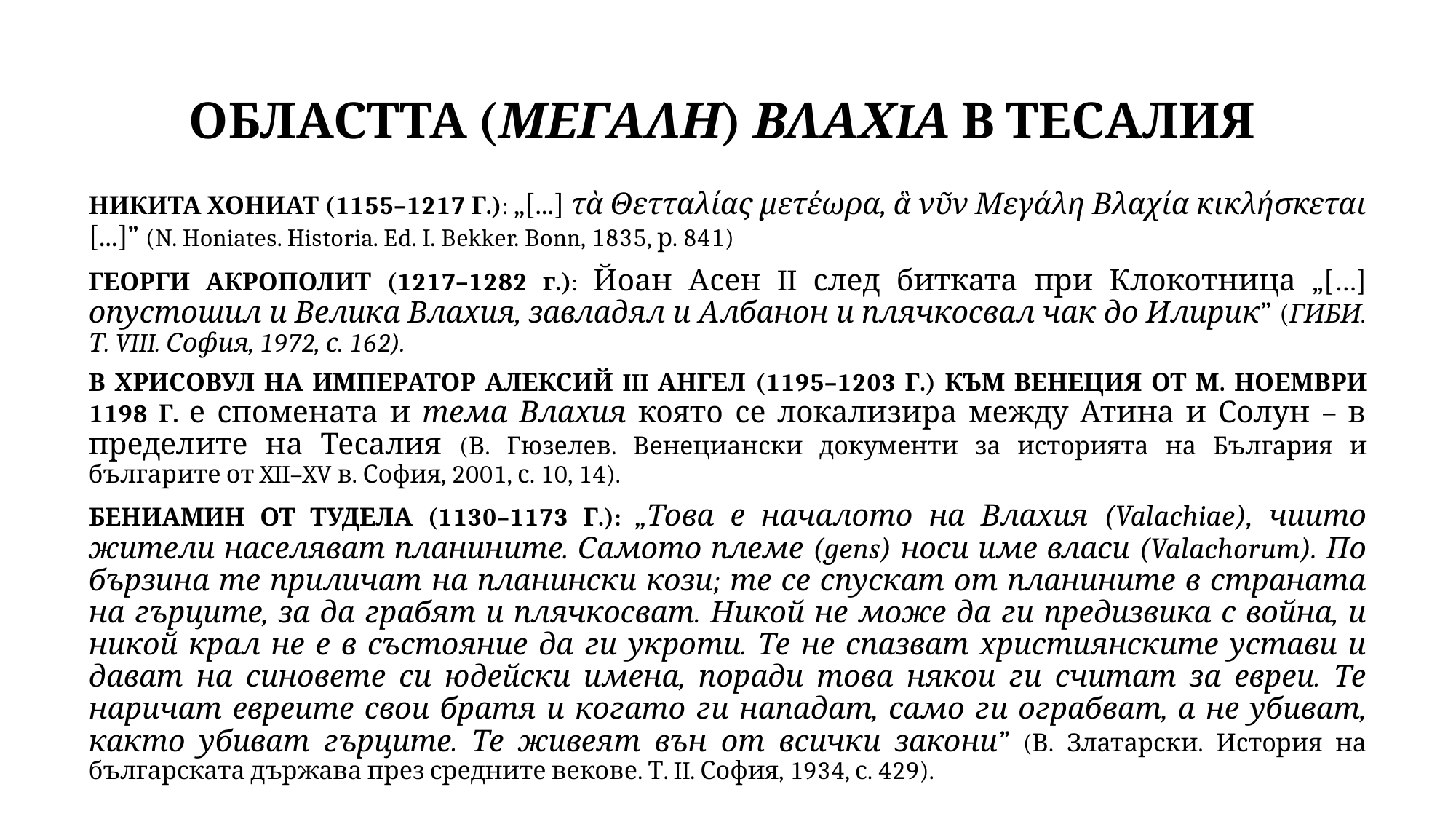

# ОБЛАСТТА (ΜΕΓАΛΗ) ΒΛΑΧIΑ В ТЕСАЛИЯ
НИКИТА ХОНИАТ (1155–1217 Г.): „[...] τὰ Θετταλίας μετέωρα, ἃ νῦν Μεγάλη Βλαχία κικλήσκεται [...]” (N. Honiates. Historia. Ed. I. Bekker. Bonn, 1835, р. 841)
ГЕОРГИ АКРОПОЛИТ (1217–1282 г.): Йоан Асен II след битката при Клокотница „[…] опустошил и Велика Влахия, завладял и Албанон и плячкосвал чак до Илирик” (ГИБИ. Т. VIII. София, 1972, с. 162).
В ХРИСОВУЛ НА ИМПЕРАТОР АЛЕКСИЙ III АНГЕЛ (1195–1203 Г.) КЪМ ВЕНЕЦИЯ ОТ М. НОЕМВРИ 1198 Г. е спомената и тема Влахия която се локализира между Атина и Солун – в пределите на Тесалия (В. Гюзелев. Венециански документи за историята на България и българите от XII–XV в. София, 2001, с. 10, 14).
БЕНИАМИН ОТ ТУДЕЛА (1130–1173 Г.): „Това е началото на Влахия (Valachiae), чиито жители населяват планините. Самото племе (gens) носи име власи (Valachorum). По бързина те приличат на планински кози; те се спускат от планините в страната на гърците, за да грабят и плячкосват. Никой не може да ги предизвика с война, и никой крал не е в състояние да ги укроти. Те не спазват християнските устави и дават на синовете си юдейски имена, поради това някои ги считат за евреи. Те наричат евреите свои братя и когато ги нападат, само ги ограбват, а не убиват, както убиват гърците. Те живеят вън от всички закони” (В. Златарски. История на българската държава през средните векове. Т. II. София, 1934, с. 429).